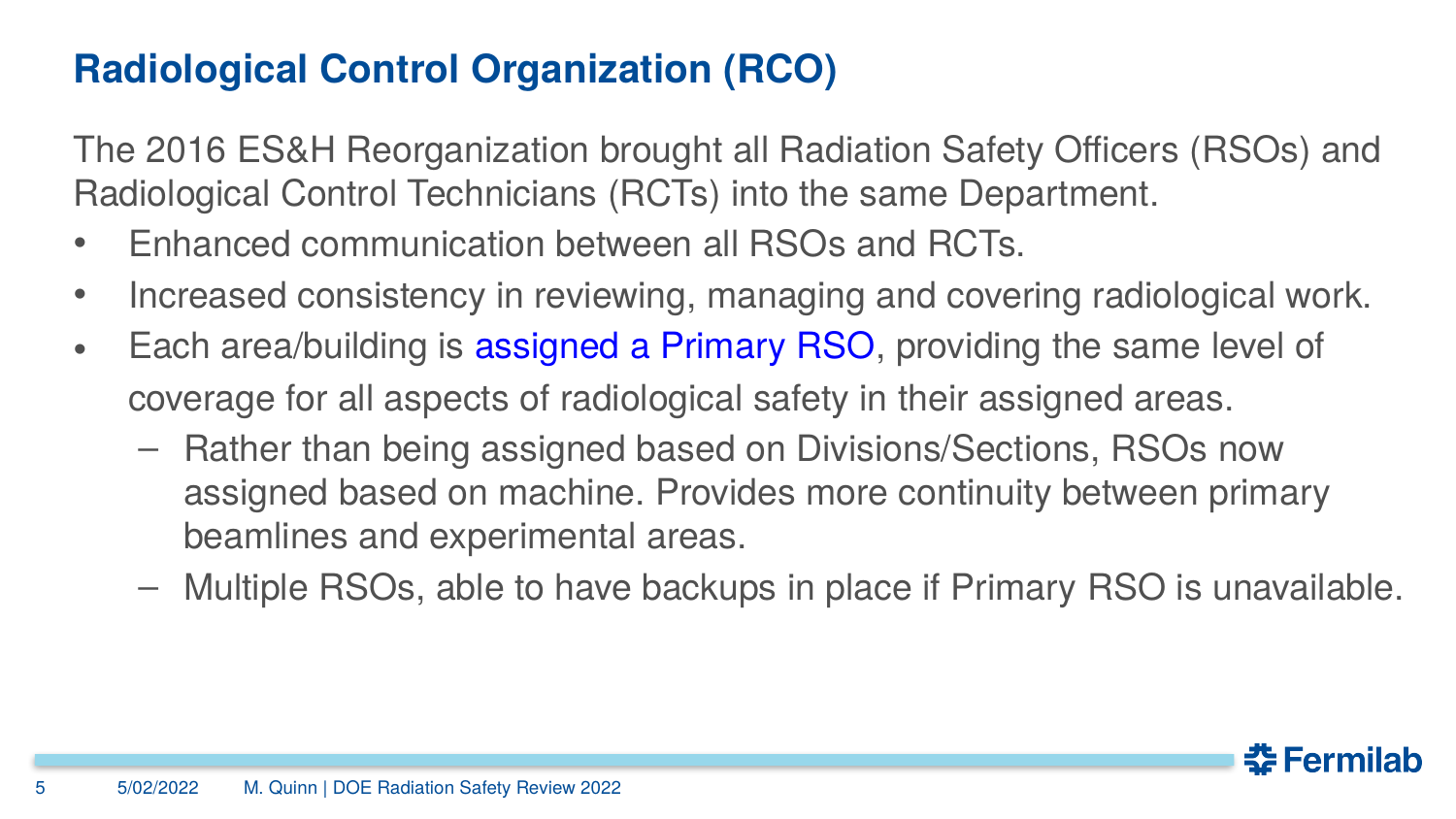

# Radiological Control Organization (RCO)
The 2016 ES&H Reorganization brought all Radiation Safety Officers (RSOs) and Radiological Control Technicians (RCTs) into the same Department.
Enhanced communication between all RSOs and RCTs.
Increased consistency in reviewing, managing and covering radiological work.
Each area/building is assigned a Primary RSO, providing the same level of coverage for all aspects of radiological safety in their assigned areas.
Rather than being assigned based on Divisions/Sections, RSOs now assigned based on machine. Provides more continuity between primary beamlines and experimental areas.
Multiple RSOs, able to have backups in place if Primary RSO is unavailable.
5
5/02/2022
M. Quinn | DOE Radiation Safety Review 2022